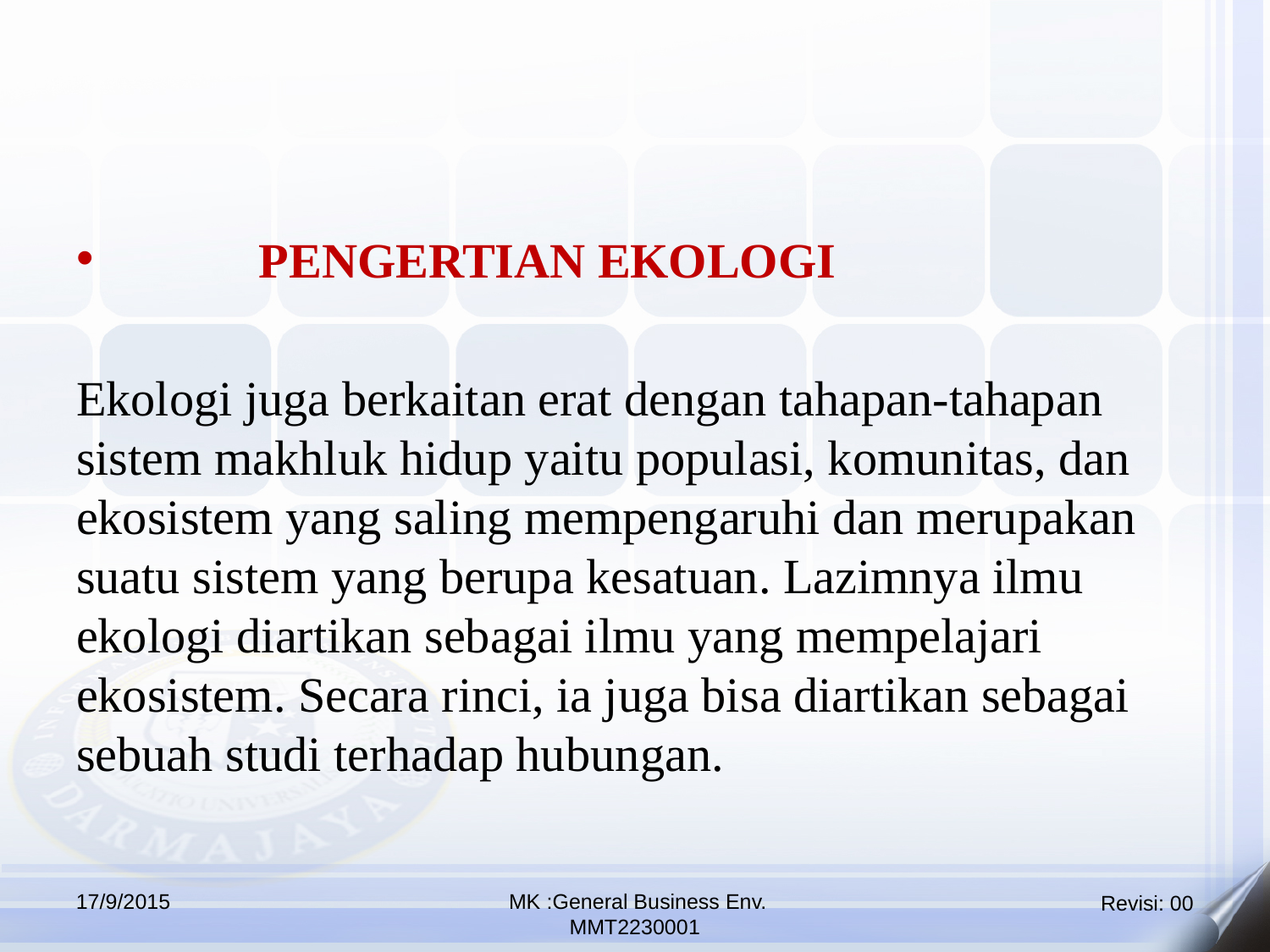

PENGERTIAN EKOLOGI

Ekologi juga berkaitan erat dengan tahapan-tahapan sistem makhluk hidup yaitu populasi, komunitas, dan ekosistem yang saling mempengaruhi dan merupakan suatu sistem yang berupa kesatuan. Lazimnya ilmu ekologi diartikan sebagai ilmu yang mempelajari ekosistem. Secara rinci, ia juga bisa diartikan sebagai sebuah studi terhadap hubungan.
17/9/2015
 MK :General Business Env.
MMT2230001